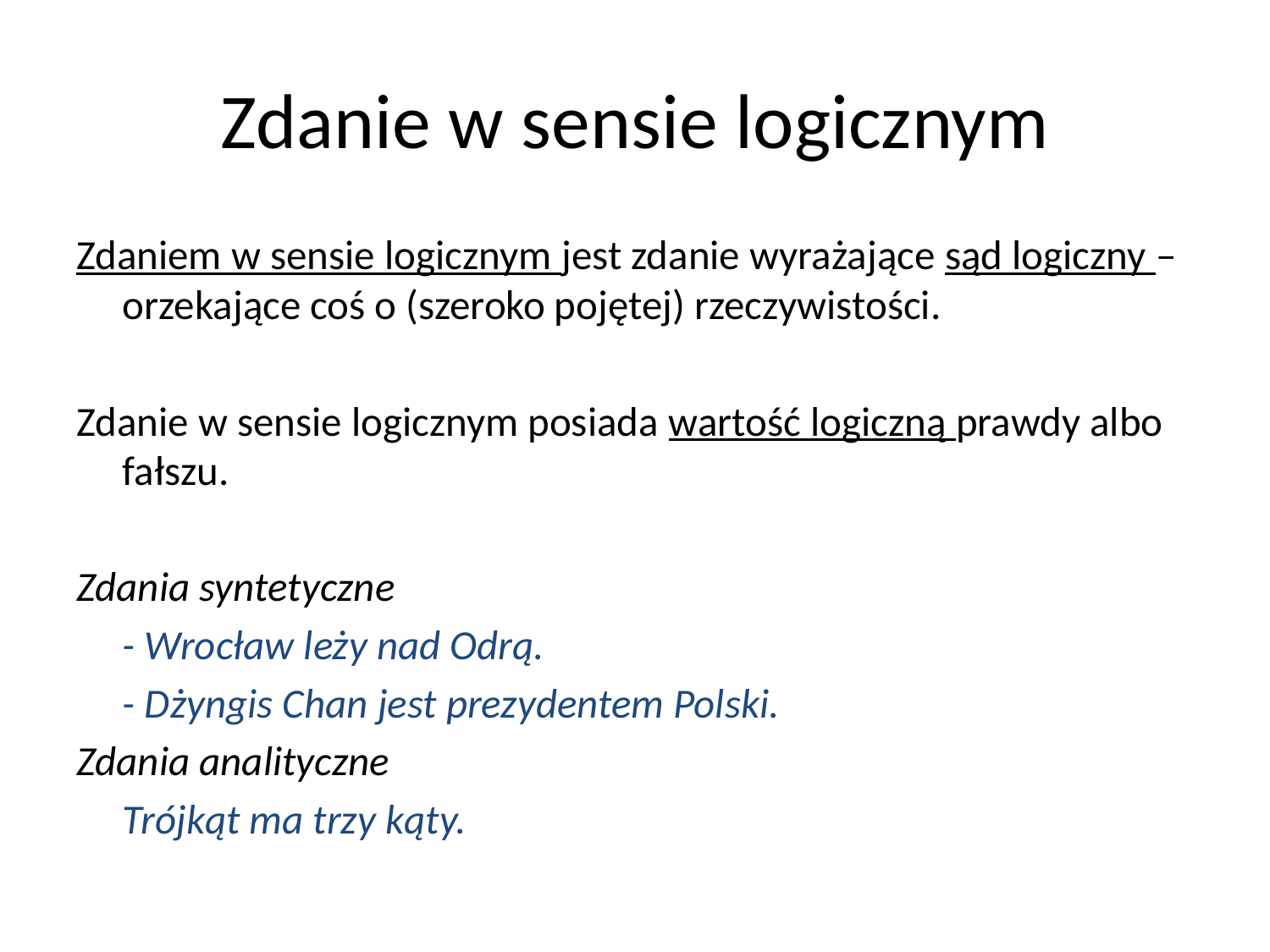

# Zdanie w sensie logicznym
Zdaniem w sensie logicznym jest zdanie wyrażające sąd logiczny – orzekające coś o (szeroko pojętej) rzeczywistości.

Zdanie w sensie logicznym posiada wartość logiczną prawdy albo fałszu.

Zdania syntetyczne
	- Wrocław leży nad Odrą.
	- Dżyngis Chan jest prezydentem Polski.
Zdania analityczne
	Trójkąt ma trzy kąty.